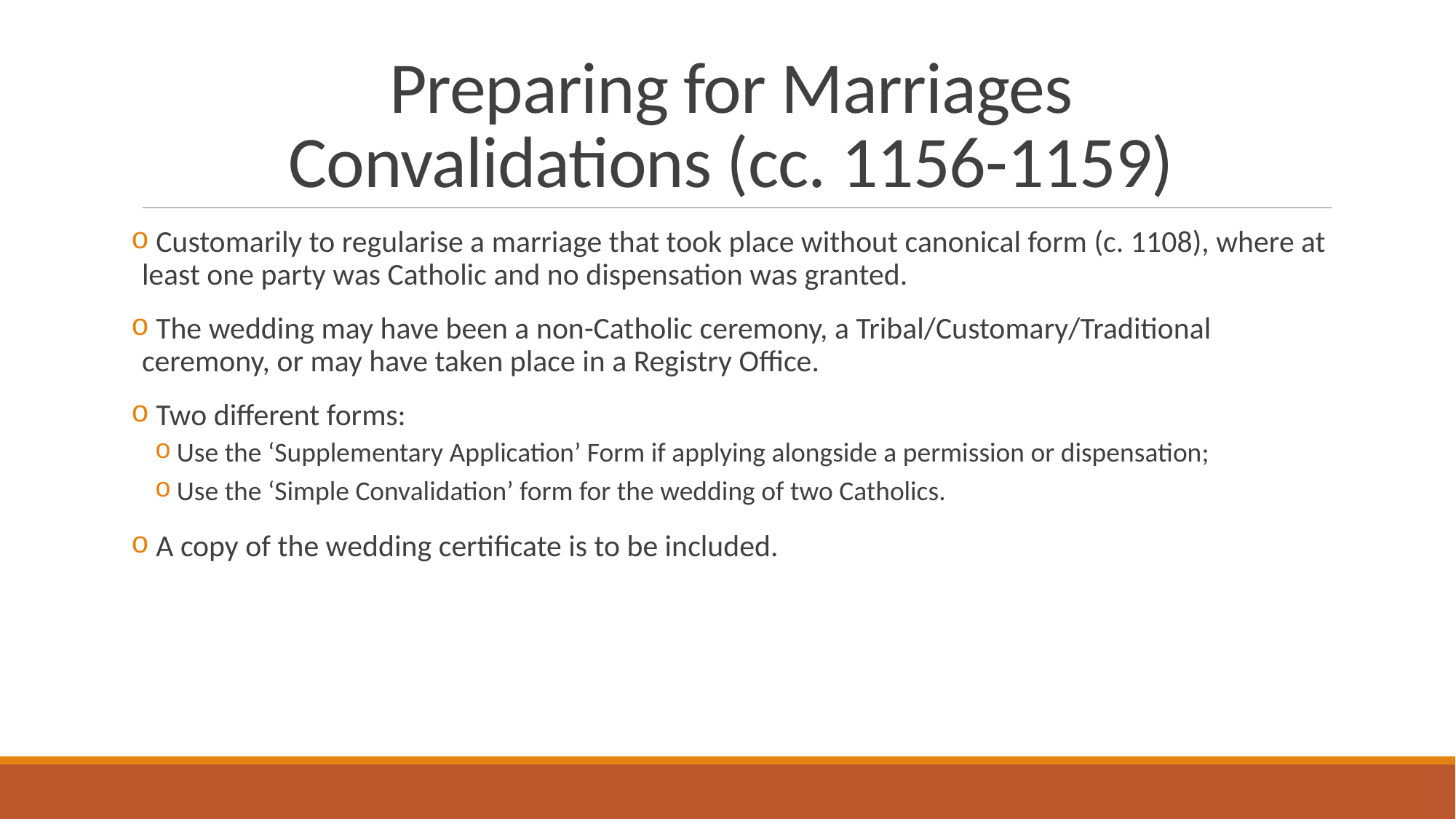

# Preparing for Marriages Convalidations (cc. 1156-1159)
 Customarily to regularise a marriage that took place without canonical form (c. 1108), where at least one party was Catholic and no dispensation was granted.
 The wedding may have been a non-Catholic ceremony, a Tribal/Customary/Traditional ceremony, or may have taken place in a Registry Office.
 Two different forms:
Use the ‘Supplementary Application’ Form if applying alongside a permission or dispensation;
Use the ‘Simple Convalidation’ form for the wedding of two Catholics.
 A copy of the wedding certificate is to be included.